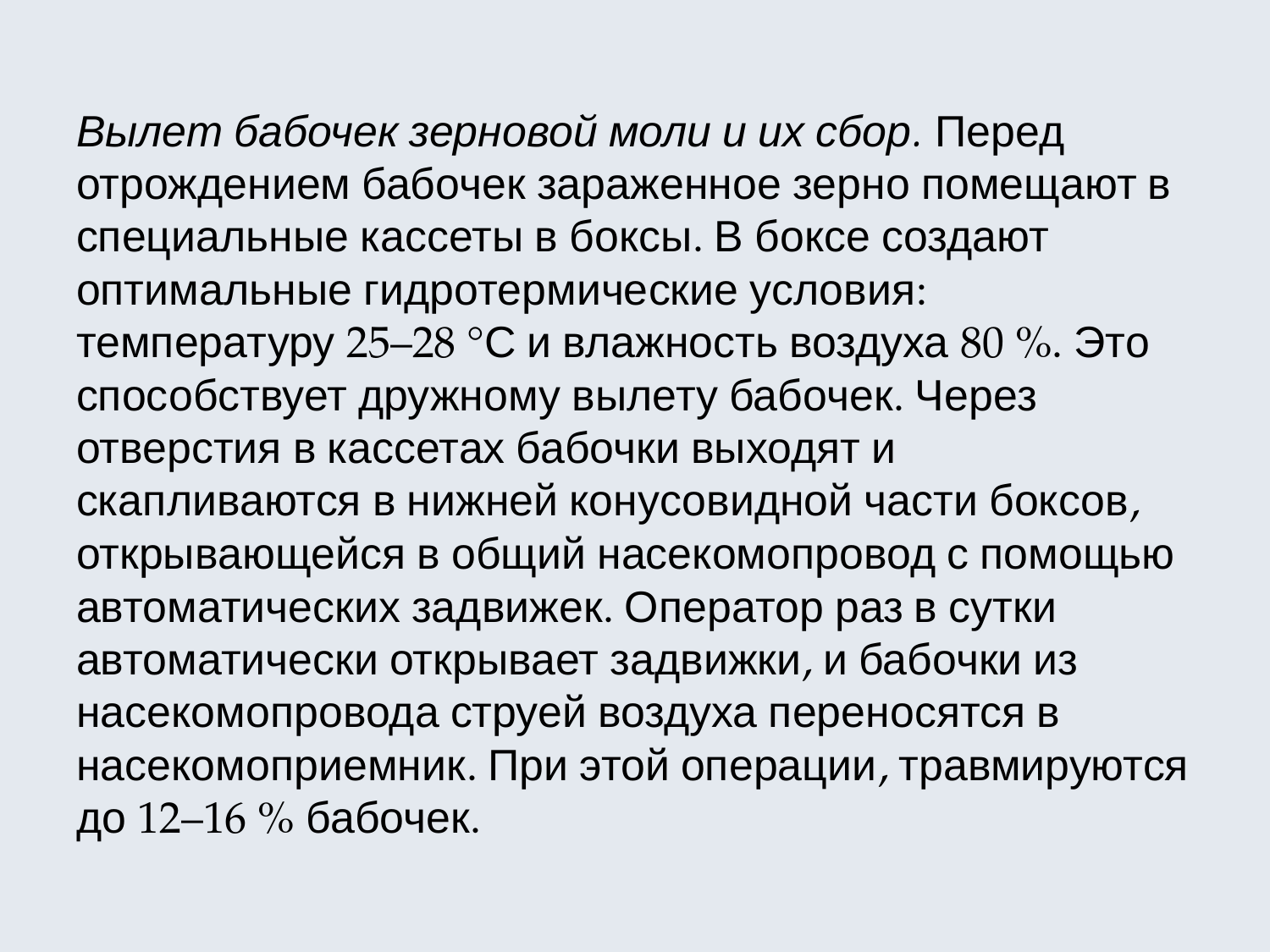

Вылет бабочек зерновой моли и их сбор. Перед отрождением бабочек зараженное зерно помещают в специальные кассеты в боксы. В боксе создают оптимальные гидротермические условия: температуру 25–28 °С и влажность воздуха 80 %. Это способствует дружному вылету бабочек. Через отверстия в кассетах бабочки выходят и скапливаются в нижней конусовидной части боксов, открывающейся в общий насекомопровод с помощью автоматических задвижек. Оператор раз в сутки автоматически открывает задвижки, и бабочки из насекомопровода струей воздуха переносятся в насекомоприемник. При этой операции, травмируются до 12–16 % бабочек.